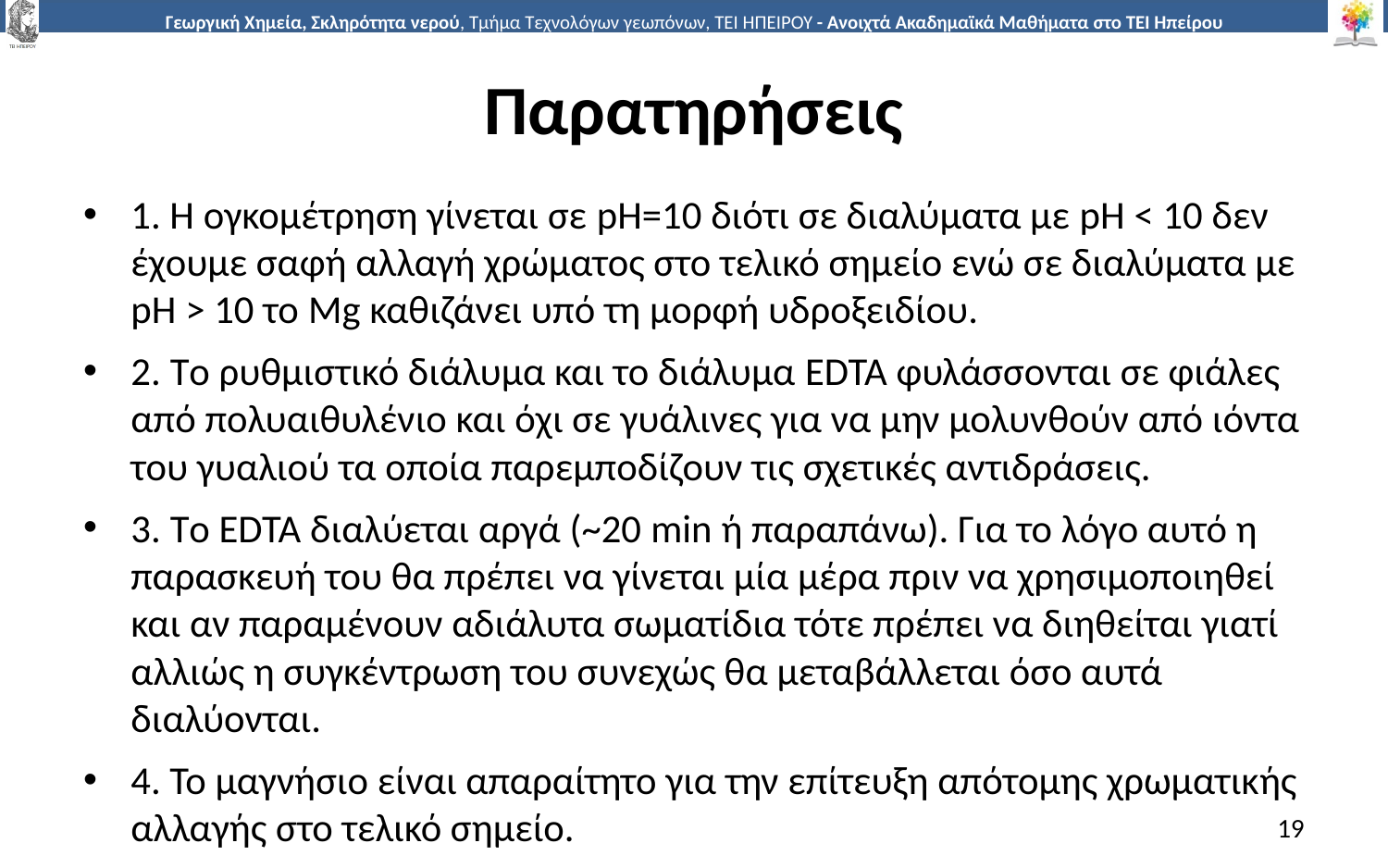

# Παρατηρήσεις
1. Η ογκομέτρηση γίνεται σε pΗ=10 διότι σε διαλύματα με pΗ < 10 δεν έχουμε σαφή αλλαγή χρώματος στο τελικό σημείο ενώ σε διαλύματα με pΗ > 10 το Mg καθιζάνει υπό τη μορφή υδροξειδίου.
2. Tο ρυθμιστικό διάλυμα και το διάλυμα EDTA φυλάσσονται σε φιάλες από πολυαιθυλένιο και όχι σε γυάλινες για να μην μολυνθούν από ιόντα του γυαλιού τα οποία παρεμποδίζουν τις σχετικές αντιδράσεις.
3. Tο EDTA διαλύεται αργά (~20 min ή παραπάνω). Για το λόγο αυτό η παρασκευή του θα πρέπει να γίνεται μία μέρα πριν να χρησιμοποιηθεί και αν παραμένουν αδιάλυτα σωματίδια τότε πρέπει να διηθείται γιατί αλλιώς η συγκέντρωση του συνεχώς θα μεταβάλλεται όσο αυτά διαλύονται.
4. Το μαγνήσιο είναι απαραίτητο για την επίτευξη απότομης χρωματικής αλλαγής στο τελικό σημείο.
19